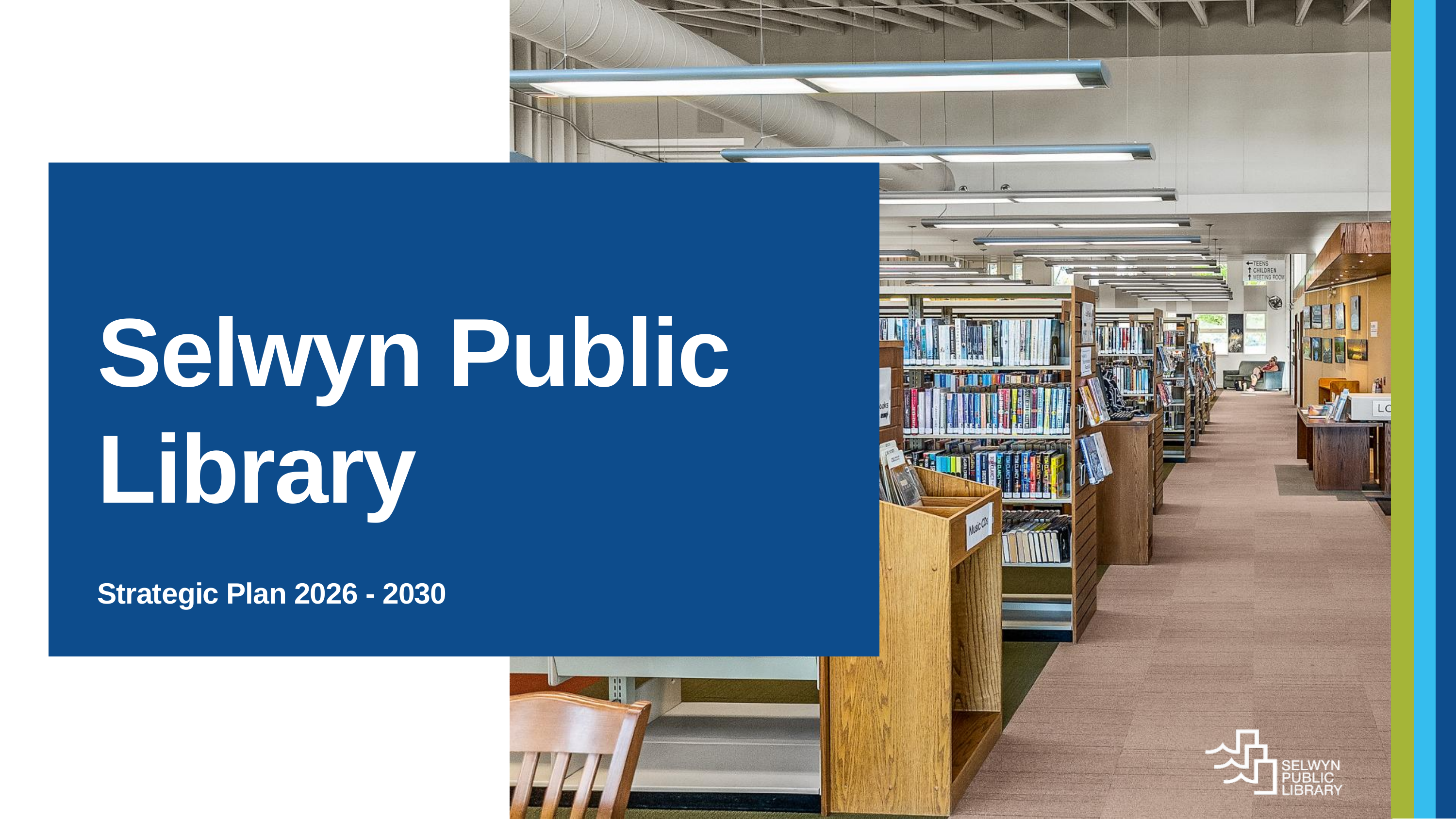

Selwyn Public
Library
Strategic Plan 2026 - 2030